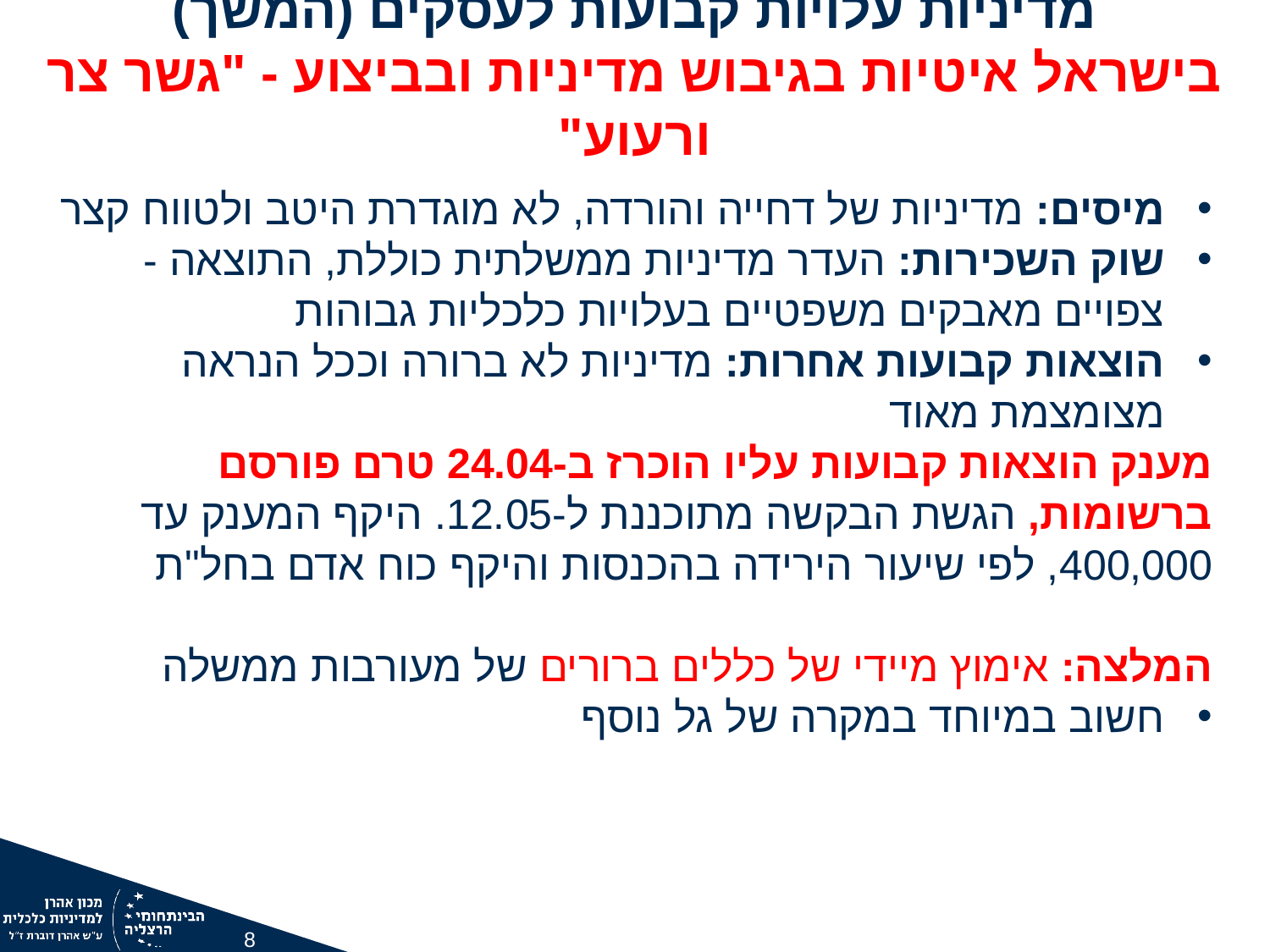

מדיניות עלויות קבועות לעסקים (המשך)
בישראל איטיות בגיבוש מדיניות ובביצוע - "גשר צר ורעוע"
מיסים: מדיניות של דחייה והורדה, לא מוגדרת היטב ולטווח קצר
שוק השכירות: העדר מדיניות ממשלתית כוללת, התוצאה - צפויים מאבקים משפטיים בעלויות כלכליות גבוהות
הוצאות קבועות אחרות: מדיניות לא ברורה וככל הנראה מצומצמת מאוד
מענק הוצאות קבועות עליו הוכרז ב-24.04 טרם פורסם ברשומות, הגשת הבקשה מתוכננת ל-12.05. היקף המענק עד 400,000, לפי שיעור הירידה בהכנסות והיקף כוח אדם בחל"ת

המלצה: אימוץ מיידי של כללים ברורים של מעורבות ממשלה
חשוב במיוחד במקרה של גל נוסף